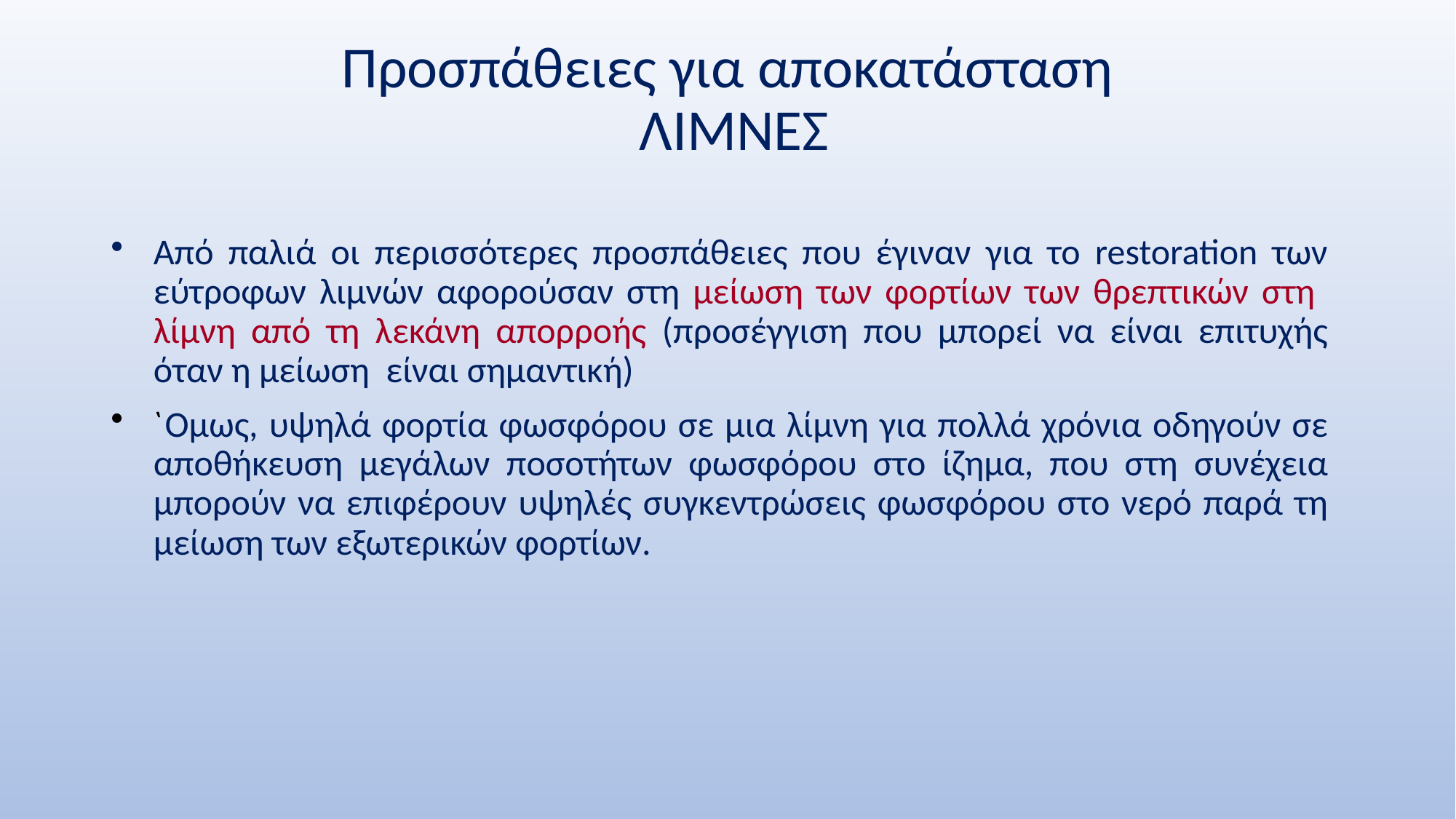

# Προσπάθειες για αποκατάσταση ΛΙΜΝΕΣ

Από παλιά οι περισσότερες προσπάθειες που έγιναν για το restoration των εύτροφων λιμνών αφορούσαν στη μείωση των φορτίων των θρεπτικών στη  λίμνη από τη λεκάνη απορροής (προσέγγιση που μπορεί να είναι επιτυχής όταν η μείωση  είναι σημαντική)
`Ομως, υψηλά φορτία φωσφόρου σε μια λίμνη για πολλά χρόνια οδηγούν σε αποθήκευση μεγάλων ποσοτήτων φωσφόρου στο ίζημα, που στη συνέχεια μπορούν να επιφέρουν υψηλές συγκεντρώσεις φωσφόρου στο νερό παρά τη μείωση των εξωτερικών φορτίων.